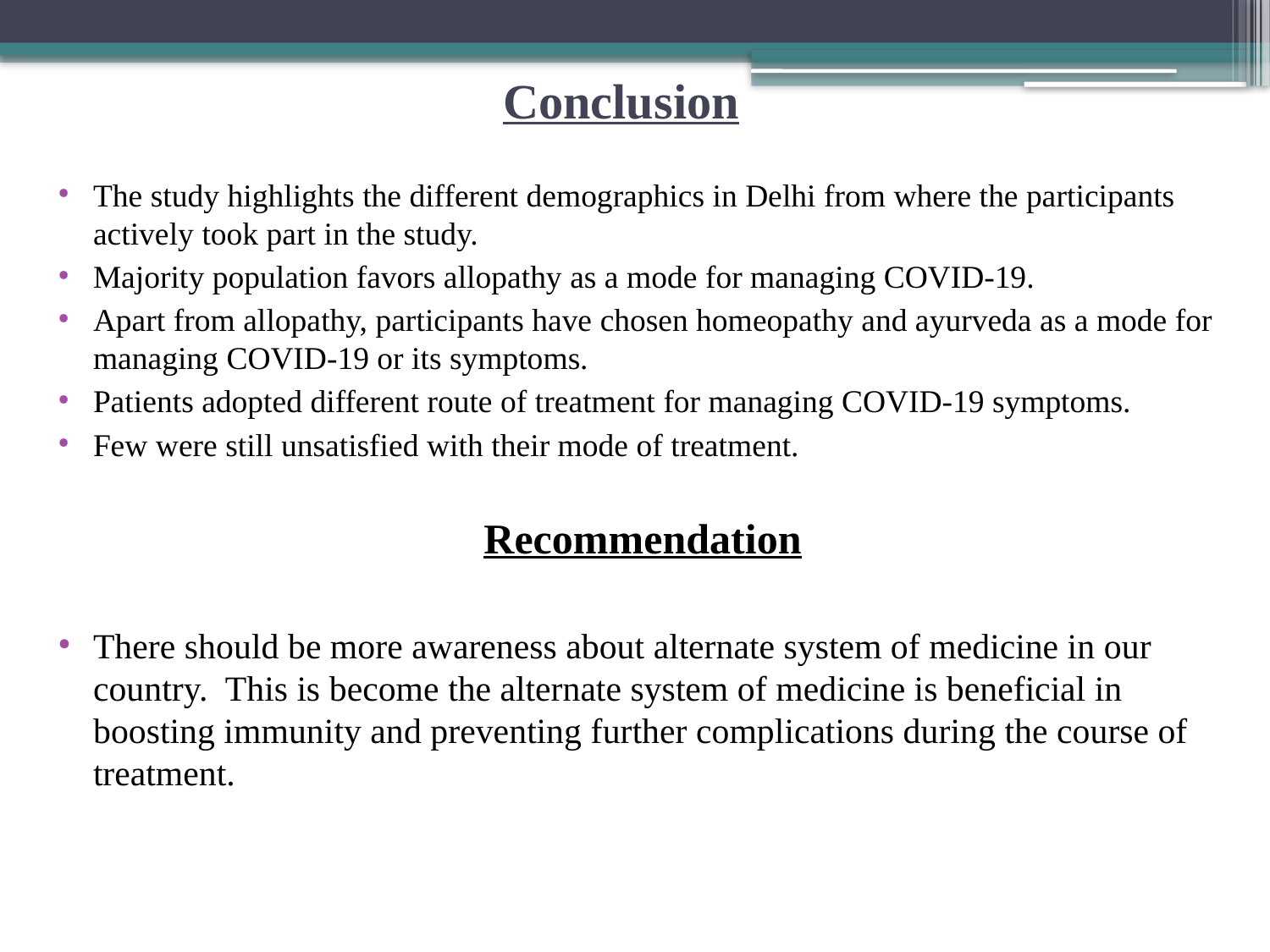

# Conclusion
The study highlights the different demographics in Delhi from where the participants actively took part in the study.
Majority population favors allopathy as a mode for managing COVID-19.
Apart from allopathy, participants have chosen homeopathy and ayurveda as a mode for managing COVID-19 or its symptoms.
Patients adopted different route of treatment for managing COVID-19 symptoms.
Few were still unsatisfied with their mode of treatment.

Recommendation

There should be more awareness about alternate system of medicine in our country.  This is become the alternate system of medicine is beneficial in boosting immunity and preventing further complications during the course of treatment.